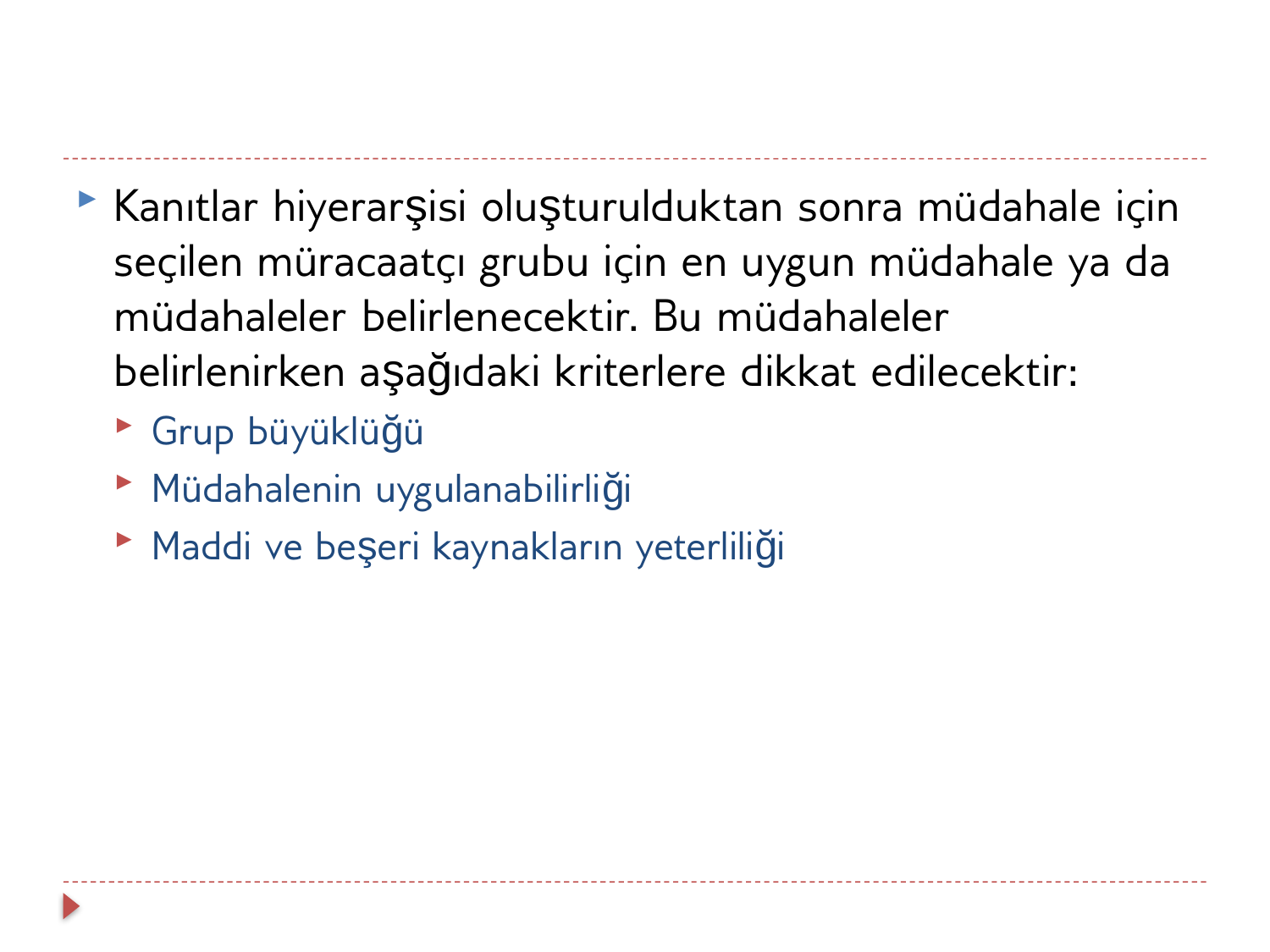

Kanıtlar hiyerarşisi oluşturulduktan sonra müdahale için seçilen müracaatçı grubu için en uygun müdahale ya da müdahaleler belirlenecektir. Bu müdahaleler belirlenirken aşağıdaki kriterlere dikkat edilecektir:
Grup büyüklüğü
Müdahalenin uygulanabilirliği
Maddi ve beşeri kaynakların yeterliliği